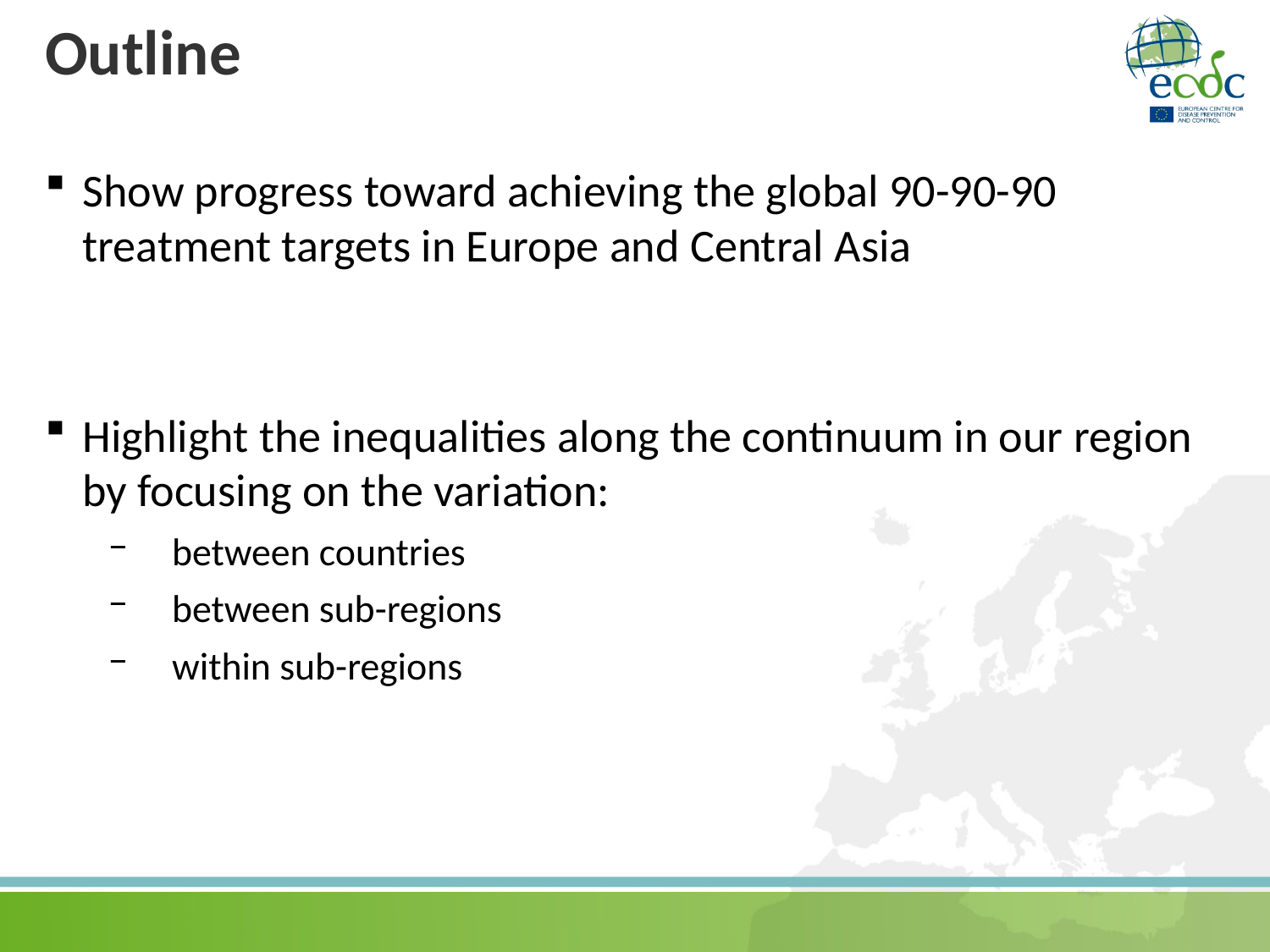

Outline
Show progress toward achieving the global 90-90-90 treatment targets in Europe and Central Asia

Highlight the inequalities along the continuum in our region by focusing on the variation:
between countries
between sub-regions
within sub-regions